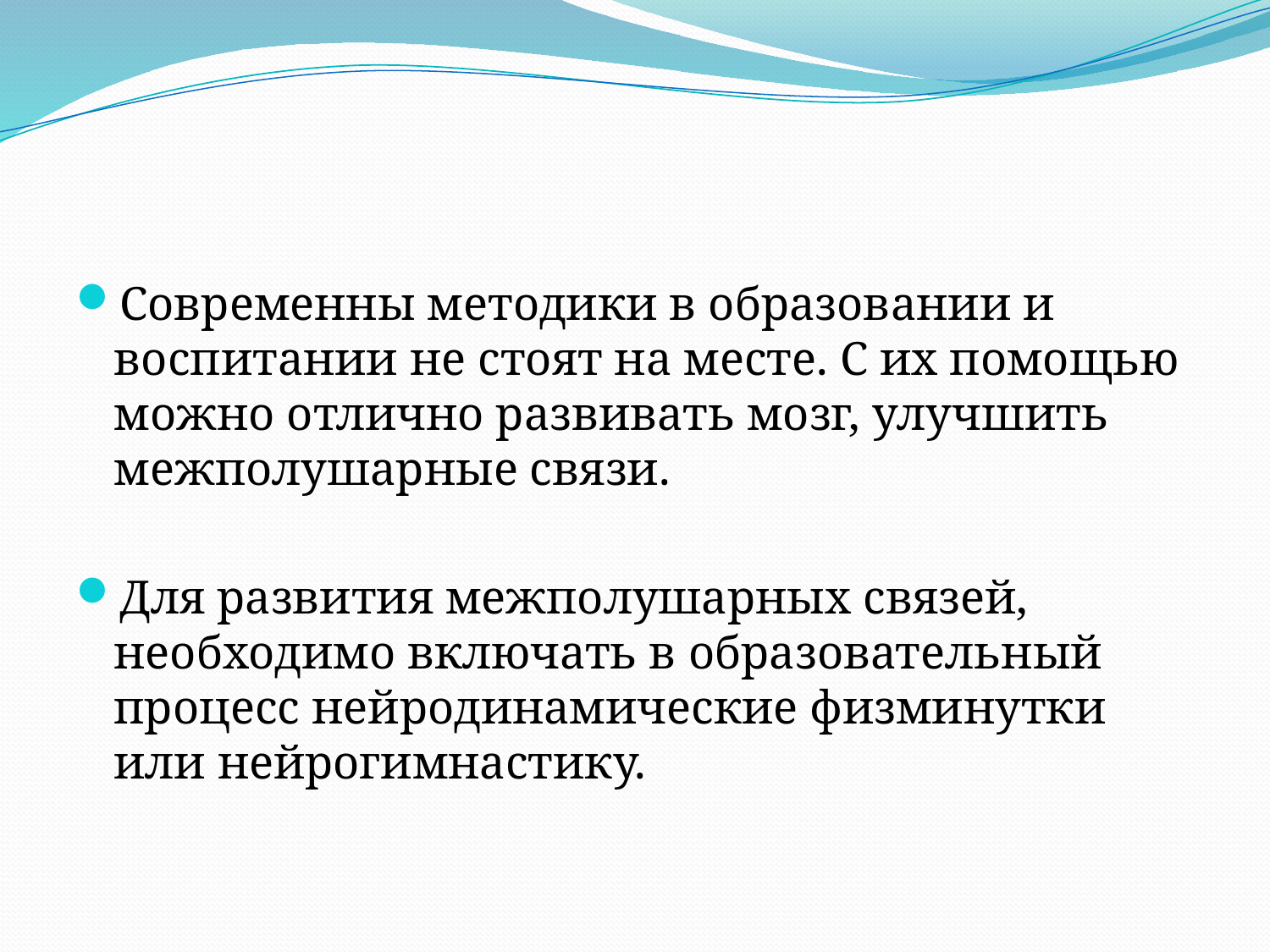

#
Современны методики в образовании и воспитании не стоят на месте. С их помощью можно отлично развивать мозг, улучшить межполушарные связи.

Для развития межполушарных связей, необходимо включать в образовательный процесс нейродинамические физминутки или нейрогимнастику.